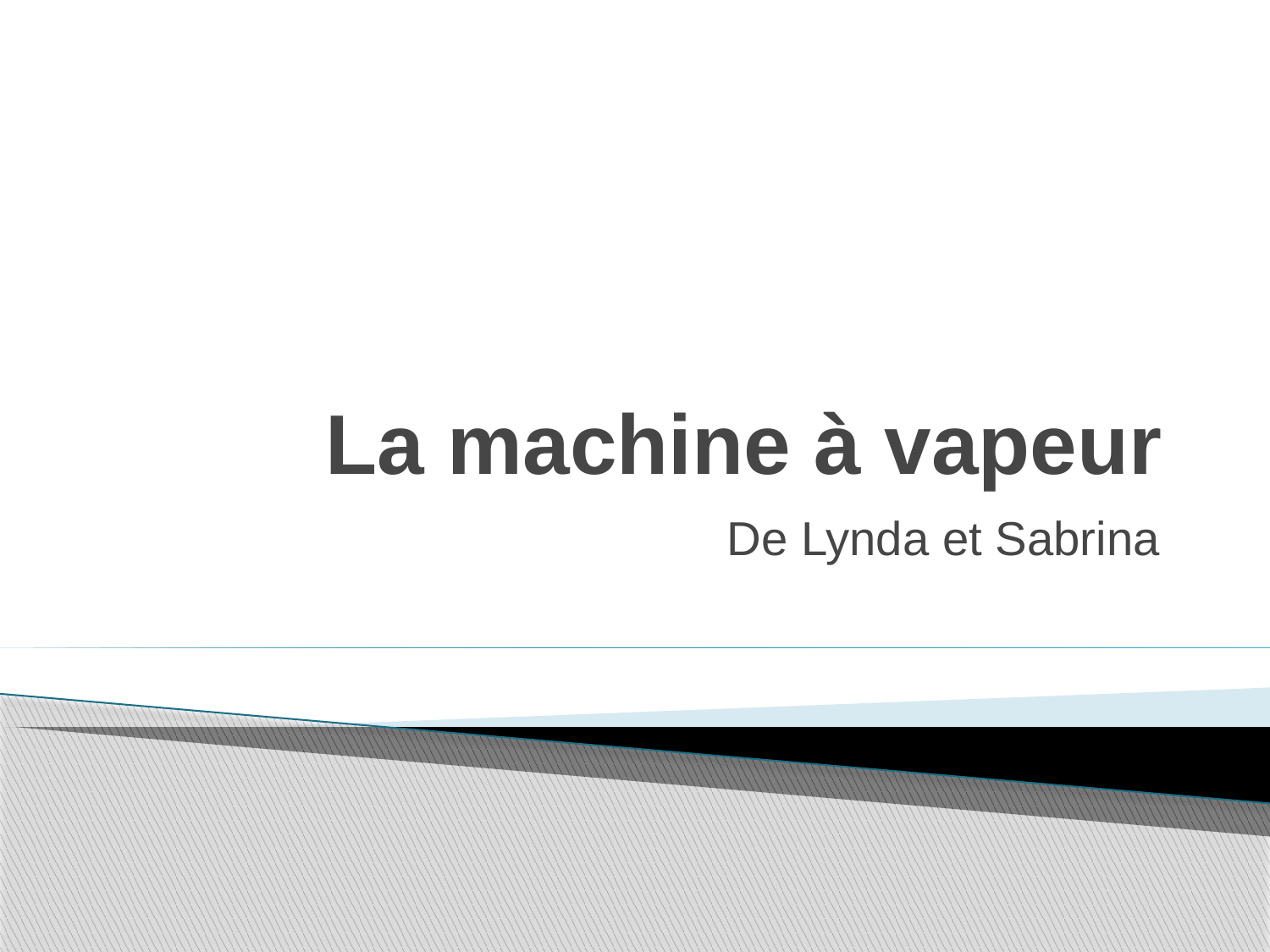

# La machine à vapeur
De Lynda et Sabrina